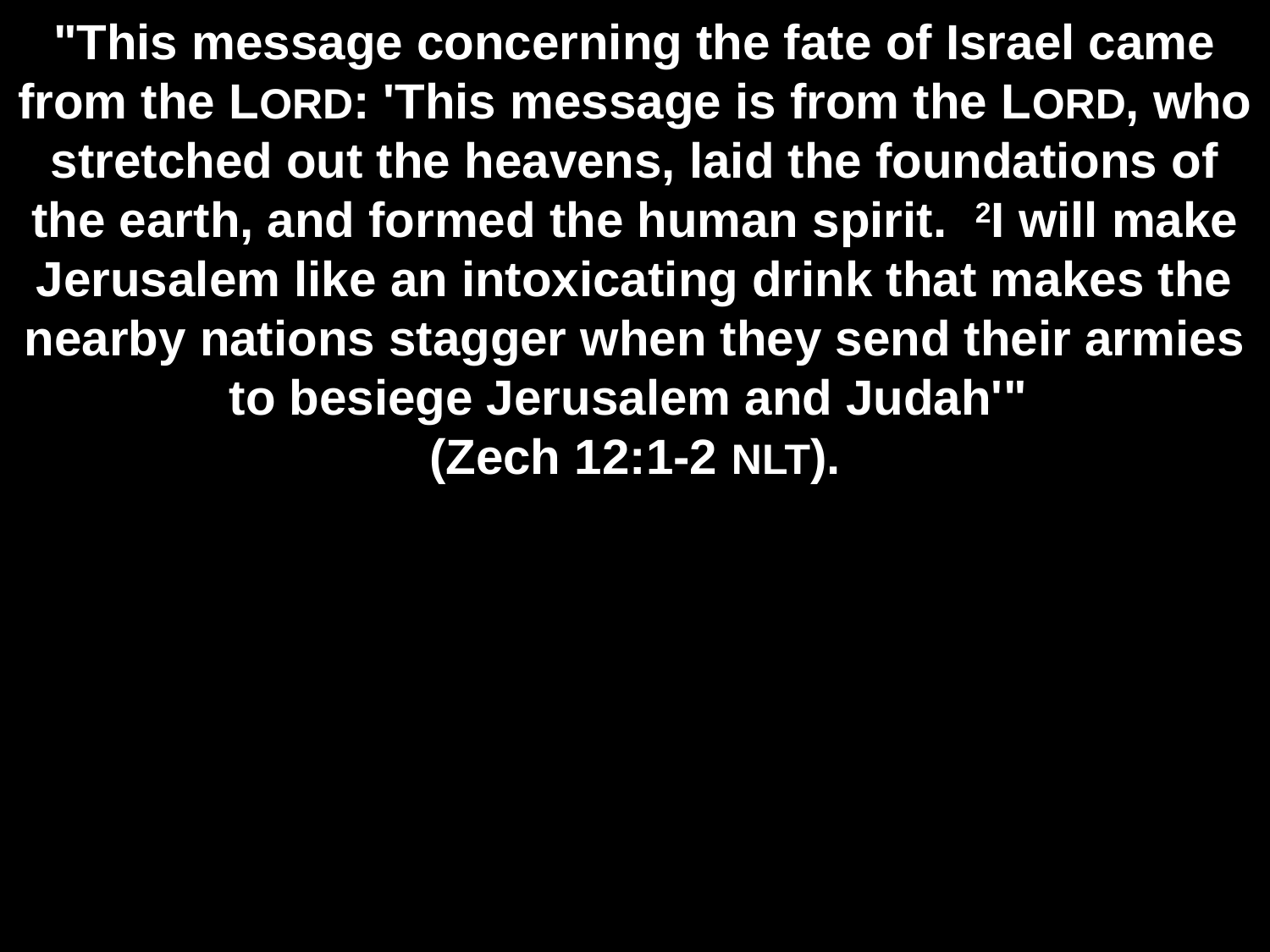

# "This message concerning the fate of Israel came from the LORD: 'This message is from the LORD, who stretched out the heavens, laid the foundations of the earth, and formed the human spirit.  2I will make Jerusalem like an intoxicating drink that makes the nearby nations stagger when they send their armies to besiege Jerusalem and Judah'" (Zech 12:1-2 NLT).